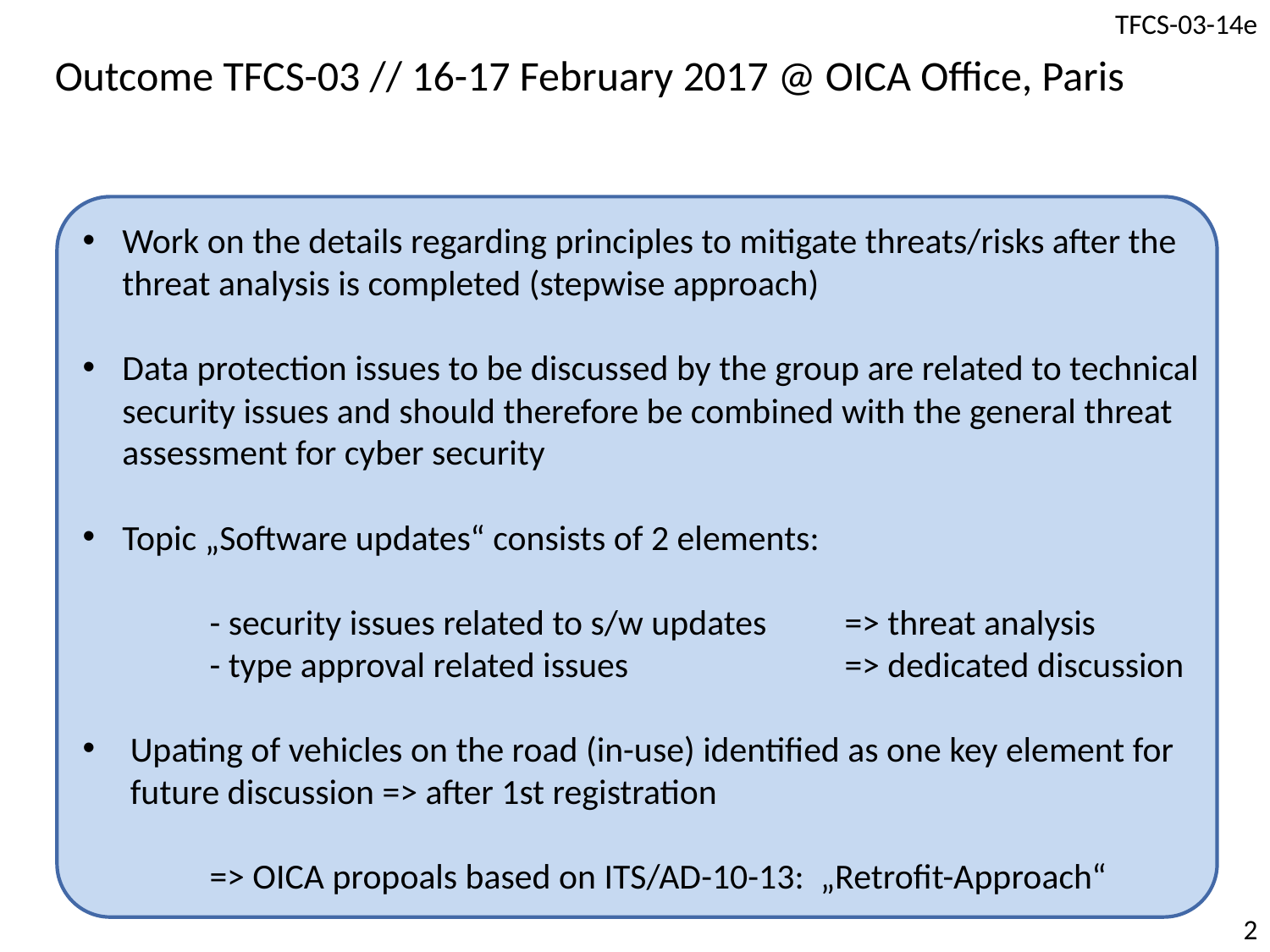

Outcome TFCS-03 // 16-17 February 2017 @ OICA Office, Paris
Work on the details regarding principles to mitigate threats/risks after the threat analysis is completed (stepwise approach)

Data protection issues to be discussed by the group are related to technical security issues and should therefore be combined with the general threat assessment for cyber security

Topic „Software updates“ consists of 2 elements:
	- security issues related to s/w updates     	=> threat analysis
	- type approval related issues		=> dedicated discussion

Upating of vehicles on the road (in-use) identified as one key element for future discussion => after 1st registration
	=> OICA propoals based on ITS/AD-10-13:  „Retrofit-Approach“